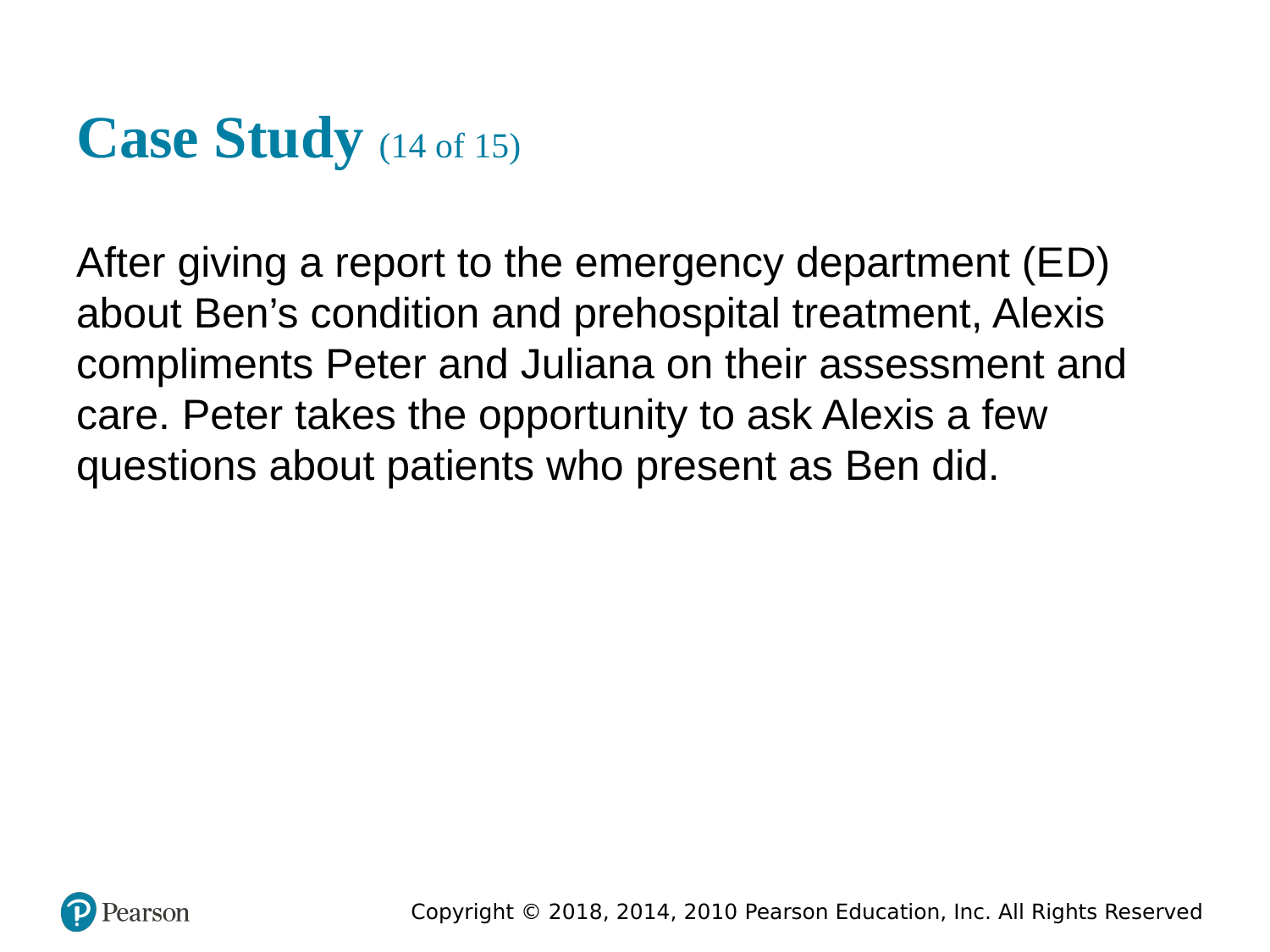

# Case Study (14 of 15)
After giving a report to the emergency department (E D) about Ben’s condition and prehospital treatment, Alexis compliments Peter and Juliana on their assessment and care. Peter takes the opportunity to ask Alexis a few questions about patients who present as Ben did.